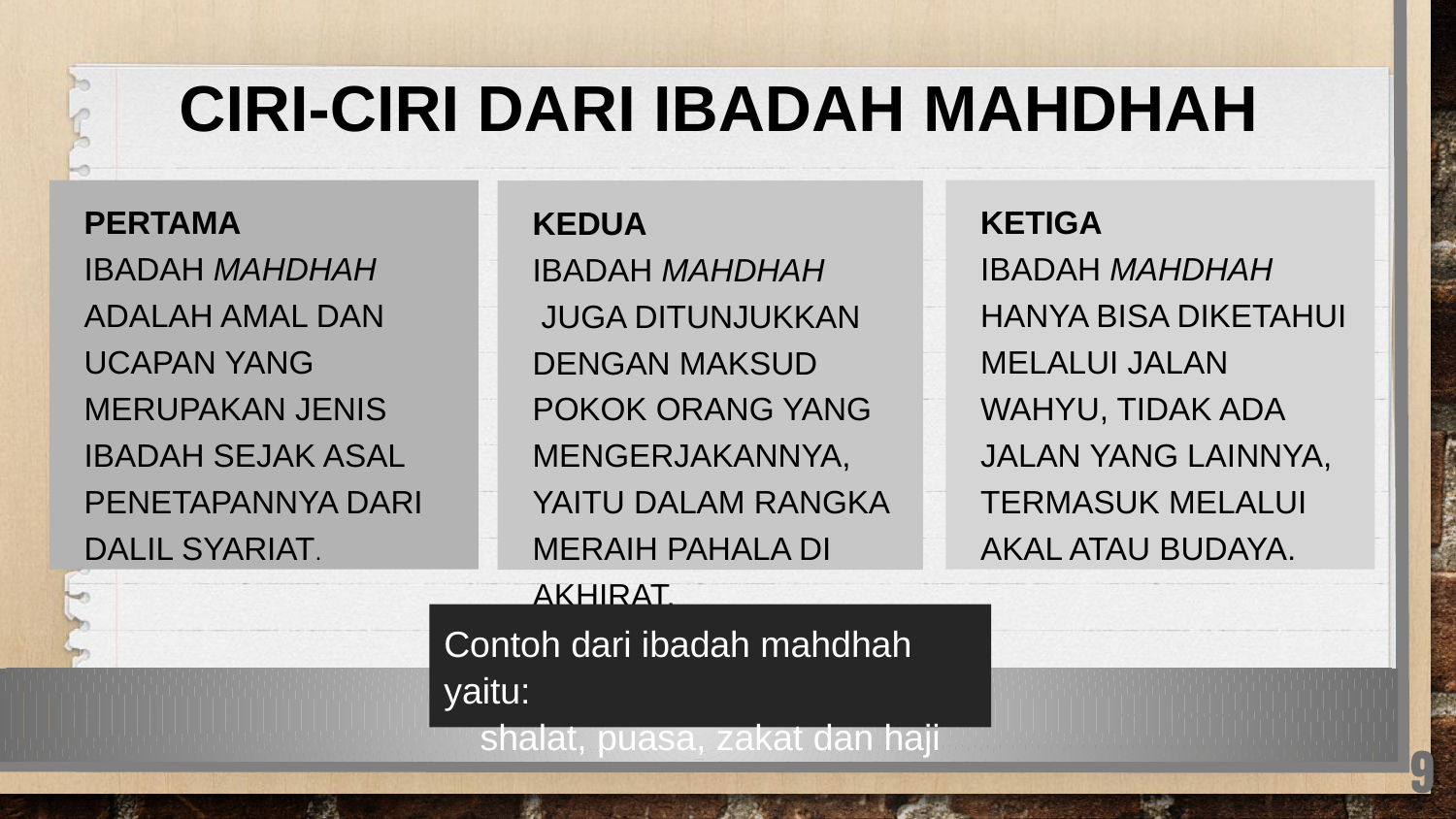

# Ciri-ciri dari ibadah mahdhah
Pertama
ibadah mahdhah  adalah amal dan ucapan yang merupakan jenis ibadah sejak asal penetapannya dari dalil syariat.
Ketiga
ibadah mahdhah  hanya bisa diketahui melalui jalan wahyu, tidak ada jalan yang lainnya, termasuk melalui akal atau budaya.

Kedua
ibadah mahdhah  juga ditunjukkan dengan maksud pokok orang yang mengerjakannya, yaitu dalam rangka meraih pahala di akhirat.
Contoh dari ibadah mahdhah yaitu:
shalat, puasa, zakat dan haji
9